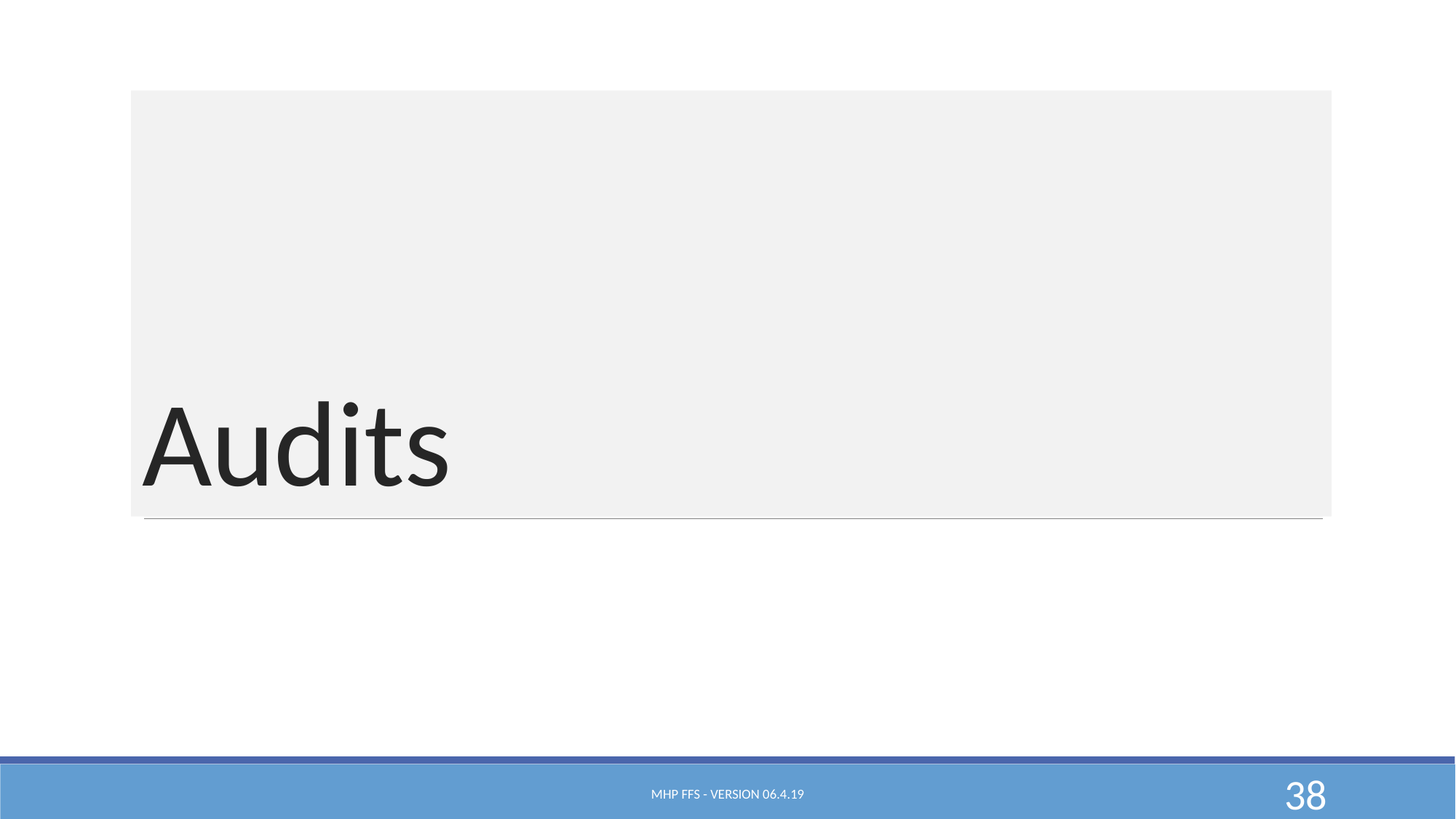

# Audits
MHP FFS - Version 06.4.19
38